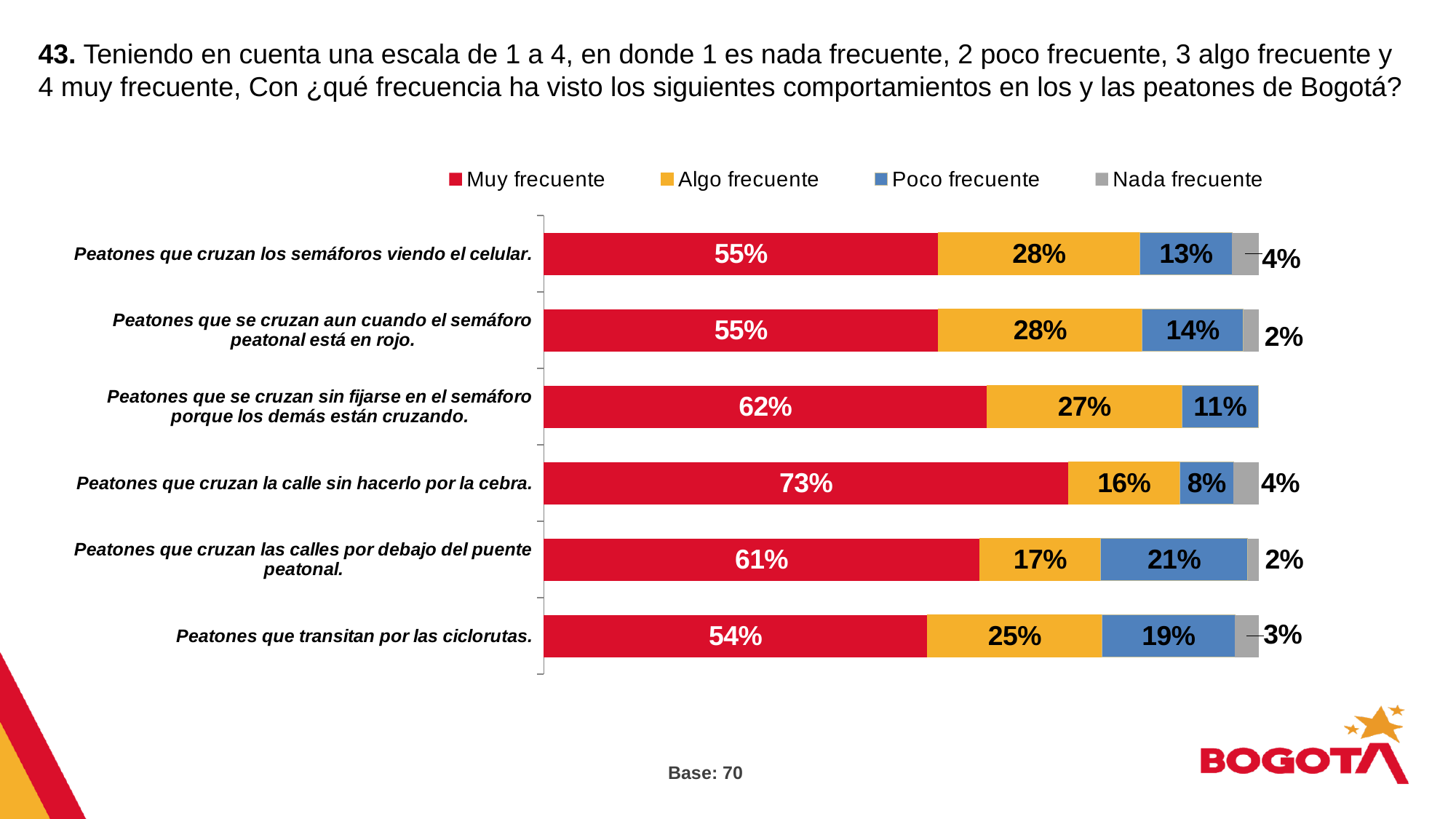

43. Teniendo en cuenta una escala de 1 a 4, en donde 1 es nada frecuente, 2 poco frecuente, 3 algo frecuente y 4 muy frecuente, Con ¿qué frecuencia ha visto los siguientes comportamientos en los y las peatones de Bogotá?

### Chart

| Category | Muy frecuente | Algo frecuente | Poco frecuente | Nada frecuente |
|---|---|---|---|---|
| Peatones que transitan por las ciclorutas. | 0.537 | 0.245 | 0.186 | 0.033 |
| Peatones que cruzan las calles por debajo del puente peatonal. | 0.61 | 0.169 | 0.206 | 0.015 |
| Peatones que cruzan la calle sin hacerlo por la cebra. | 0.734 | 0.156 | 0.075 | 0.035 |
| Peatones que se cruzan sin fijarse en el semáforo porque los demás están cruzando. | 0.619 | 0.272 | 0.107 | None |
| Peatones que se cruzan aun cuando el semáforo peatonal está en rojo. | 0.552 | 0.285 | 0.142 | 0.021 |
| Peatones que cruzan los semáforos viendo el celular. | 0.552 | 0.282 | 0.129 | 0.037 |
31%
69%
Base: 70